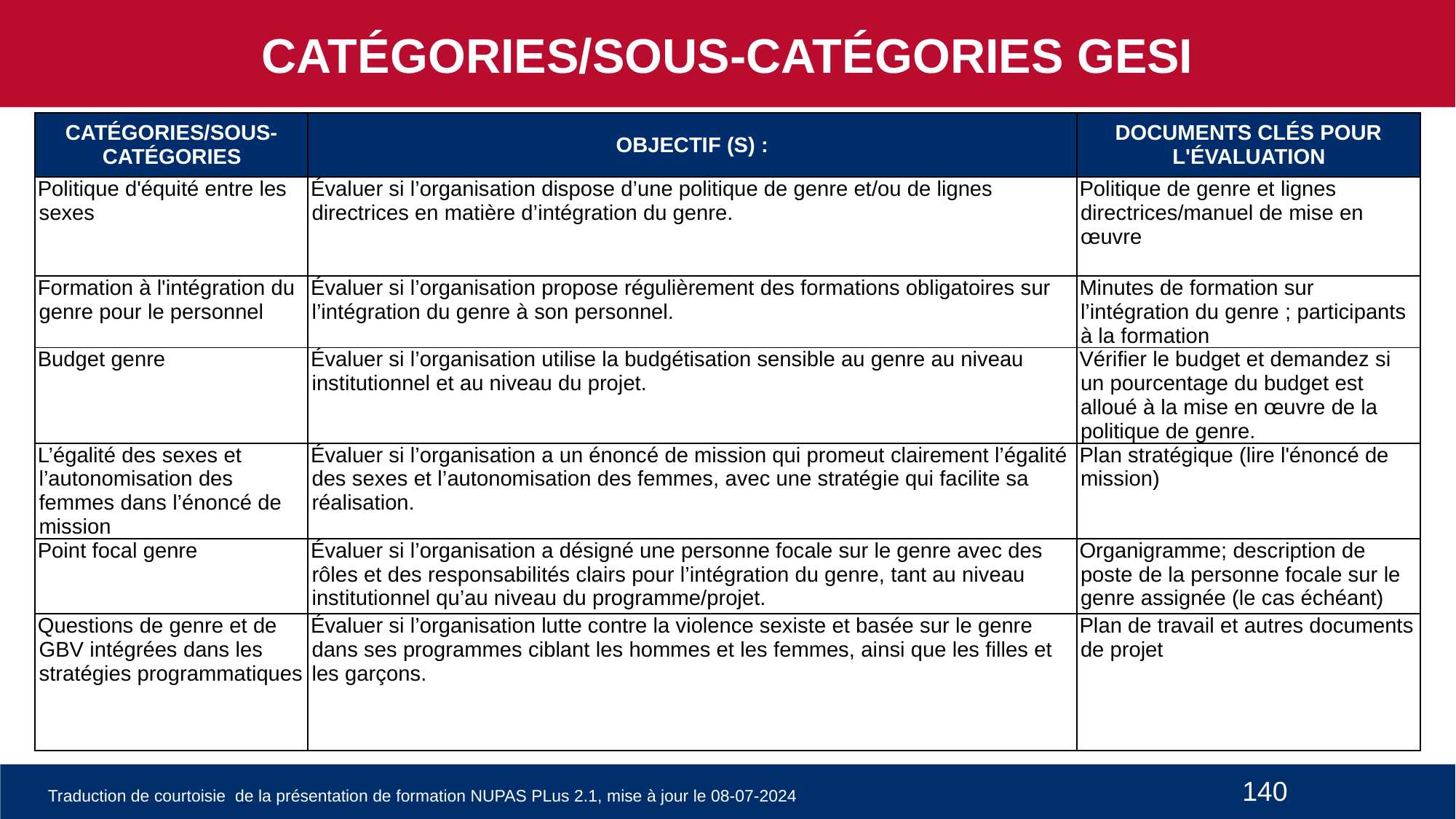

CATÉGORIES/SOUS-CATÉGORIES GESI
| CATÉGORIES/SOUS-CATÉGORIES | OBJECTIF (S) : | DOCUMENTS CLÉS POUR L'ÉVALUATION |
| --- | --- | --- |
| Politique d'équité entre les sexes | Évaluer si l’organisation dispose d’une politique de genre et/ou de lignes directrices en matière d’intégration du genre. | Politique de genre et lignes directrices/manuel de mise en œuvre |
| Formation à l'intégration du genre pour le personnel | Évaluer si l’organisation propose régulièrement des formations obligatoires sur l’intégration du genre à son personnel. | Minutes de formation sur l’intégration du genre ; participants à la formation |
| Budget genre | Évaluer si l’organisation utilise la budgétisation sensible au genre au niveau institutionnel et au niveau du projet. | Vérifier le budget et demandez si un pourcentage du budget est alloué à la mise en œuvre de la politique de genre. |
| L’égalité des sexes et l’autonomisation des femmes dans l’énoncé de mission | Évaluer si l’organisation a un énoncé de mission qui promeut clairement l’égalité des sexes et l’autonomisation des femmes, avec une stratégie qui facilite sa réalisation. | Plan stratégique (lire l'énoncé de mission) |
| Point focal genre | Évaluer si l’organisation a désigné une personne focale sur le genre avec des rôles et des responsabilités clairs pour l’intégration du genre, tant au niveau institutionnel qu’au niveau du programme/projet. | Organigramme; description de poste de la personne focale sur le genre assignée (le cas échéant) |
| Questions de genre et de GBV intégrées dans les stratégies programmatiques | Évaluer si l’organisation lutte contre la violence sexiste et basée sur le genre dans ses programmes ciblant les hommes et les femmes, ainsi que les filles et les garçons. | Plan de travail et autres documents de projet |
140
Traduction de courtoisie  de la présentation de formation NUPAS PLus 2.1, mise à jour le 08-07-2024